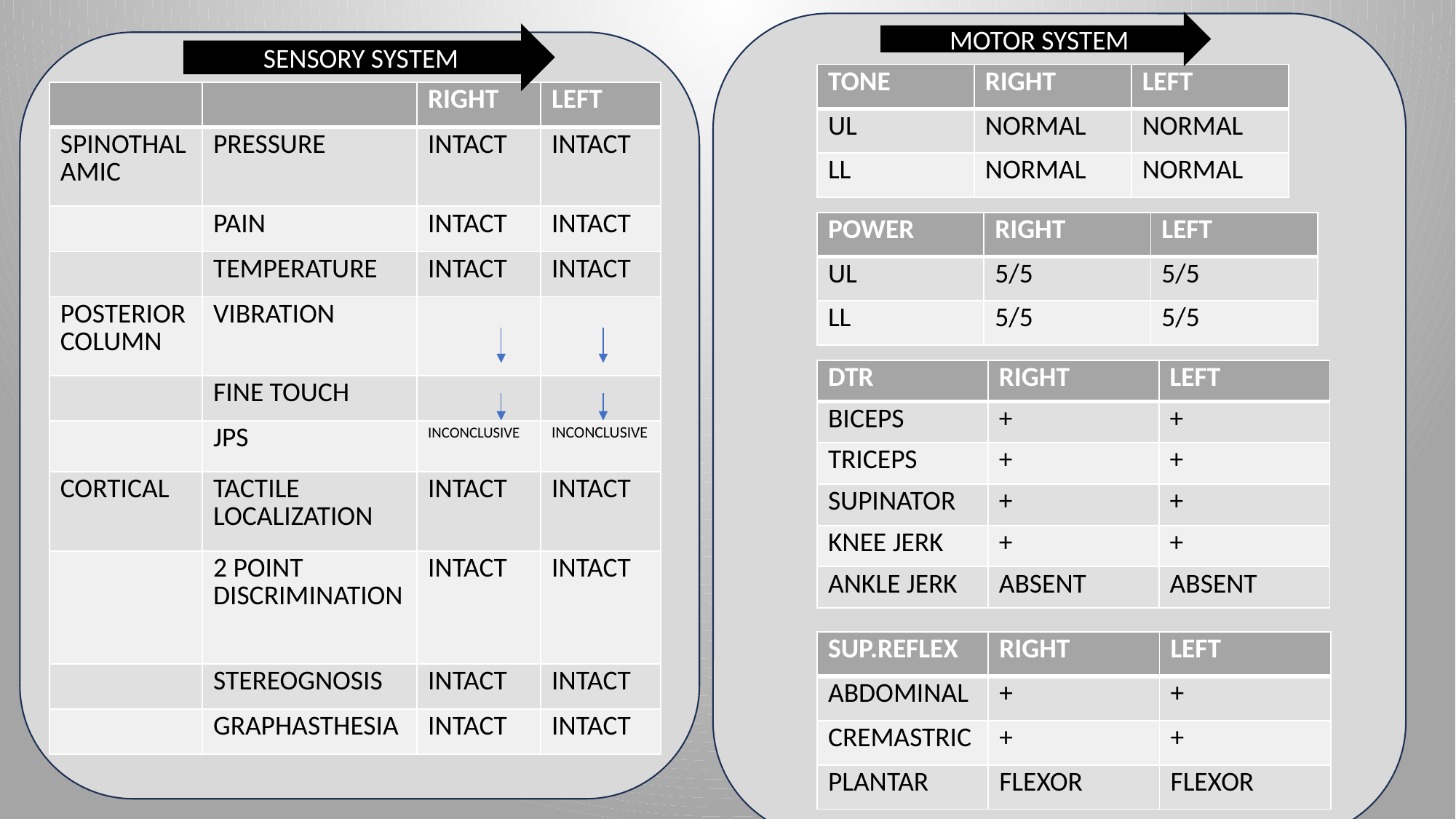

MOTOR SYSTEM
SENSORY SYSTEM

| TONE | RIGHT | LEFT |
| --- | --- | --- |
| UL | NORMAL | NORMAL |
| LL | NORMAL | NORMAL |
|  |  | RIGHT | LEFT |
| --- | --- | --- | --- |
| SPINOTHALAMIC | PRESSURE | INTACT | INTACT |
|  | PAIN | INTACT | INTACT |
|  | TEMPERATURE | INTACT | INTACT |
| POSTERIOR COLUMN | VIBRATION |  |  |
|  | FINE TOUCH |  |  |
|  | JPS | INCONCLUSIVE | INCONCLUSIVE |
| CORTICAL | TACTILE LOCALIZATION | INTACT | INTACT |
|  | 2 POINT DISCRIMINATION | INTACT | INTACT |
|  | STEREOGNOSIS | INTACT | INTACT |
|  | GRAPHASTHESIA | INTACT | INTACT |
| POWER | RIGHT | LEFT |
| --- | --- | --- |
| UL | 5/5 | 5/5 |
| LL | 5/5 | 5/5 |
| DTR | RIGHT | LEFT |
| --- | --- | --- |
| BICEPS | + | + |
| TRICEPS | + | + |
| SUPINATOR | + | + |
| KNEE JERK | + | + |
| ANKLE JERK | ABSENT | ABSENT |
| SUP.REFLEX | RIGHT | LEFT |
| --- | --- | --- |
| ABDOMINAL | + | + |
| CREMASTRIC | + | + |
| PLANTAR | FLEXOR | FLEXOR |